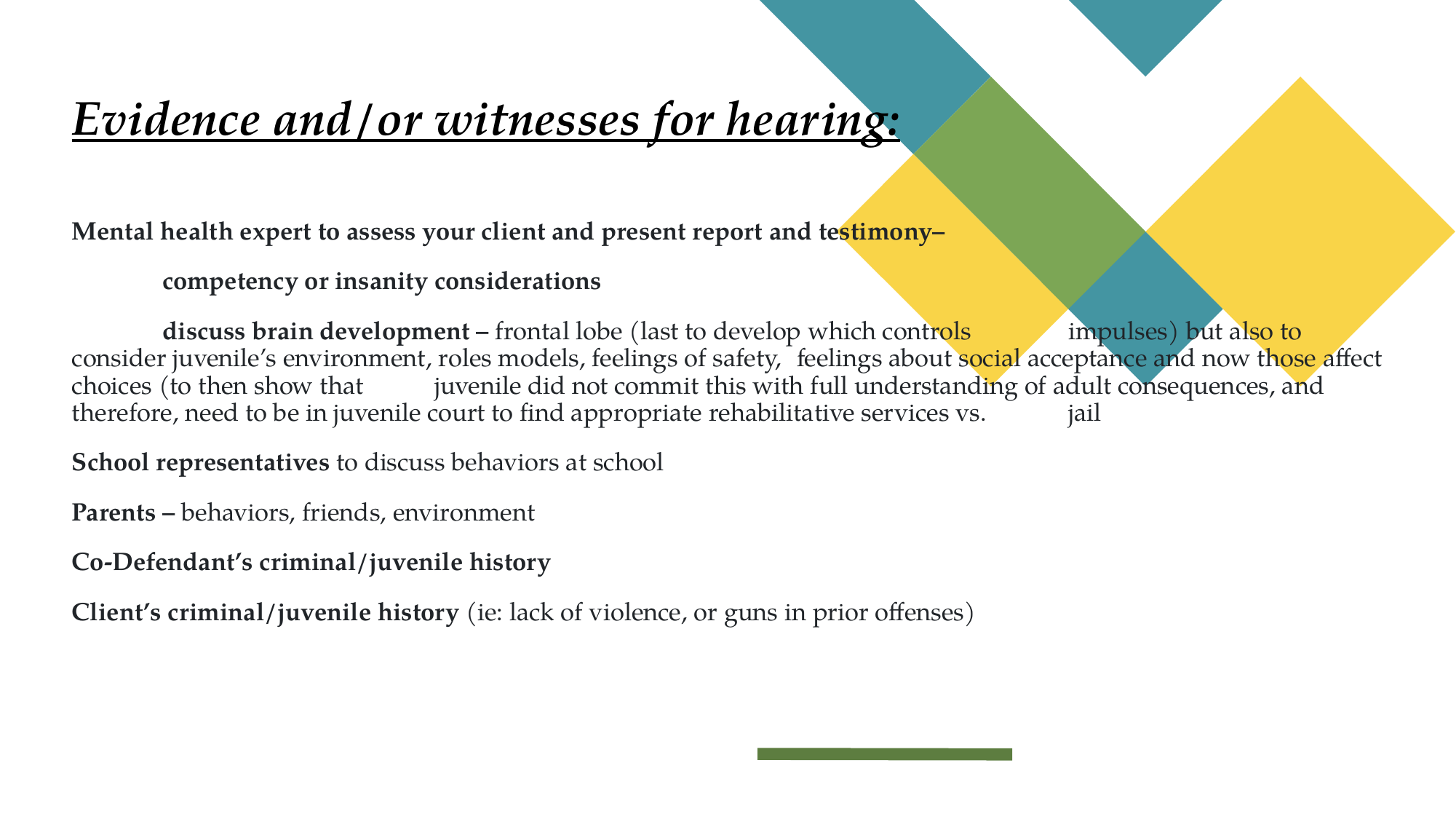

Evidence and/or witnesses for hearing:

Mental health expert to assess your client and present report and testimony–
	competency or insanity considerations
	discuss brain development – frontal lobe (last to develop which controls 					impulses) but also to consider juvenile’s environment, roles models, feelings of safety, 		feelings about social acceptance and now those affect choices (to then show that 			juvenile did not commit this with full understanding of adult consequences, and 			therefore, need to be in juvenile court to find appropriate rehabilitative services vs. 			jail
School representatives to discuss behaviors at school
Parents – behaviors, friends, environment
Co-Defendant’s criminal/juvenile history
Client’s criminal/juvenile history (ie: lack of violence, or guns in prior offenses)

#